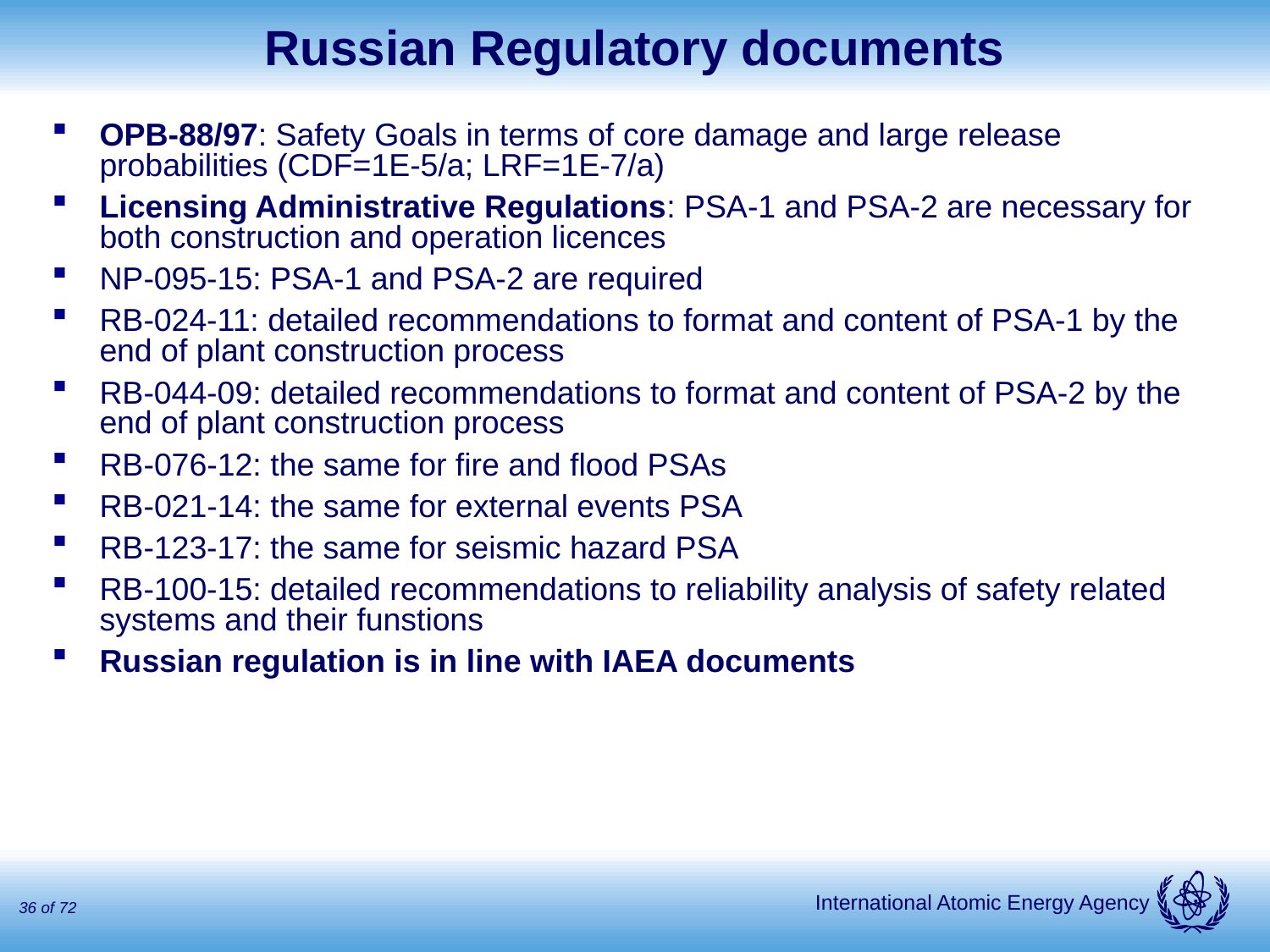

# Russian Regulatory documents
OPB-88/97: Safety Goals in terms of core damage and large release probabilities (CDF=1E-5/a; LRF=1E-7/a)
Licensing Administrative Regulations: PSA-1 and PSA-2 are necessary for both construction and operation licences
NP-095-15: PSA-1 and PSA-2 are required
RB-024-11: detailed recommendations to format and content of PSA-1 by the end of plant construction process
RB-044-09: detailed recommendations to format and content of PSA-2 by the end of plant construction process
RB-076-12: the same for fire and flood PSAs
RB-021-14: the same for external events PSA
RB-123-17: the same for seismic hazard PSA
RB-100-15: detailed recommendations to reliability analysis of safety related systems and their funstions
Russian regulation is in line with IAEA documents